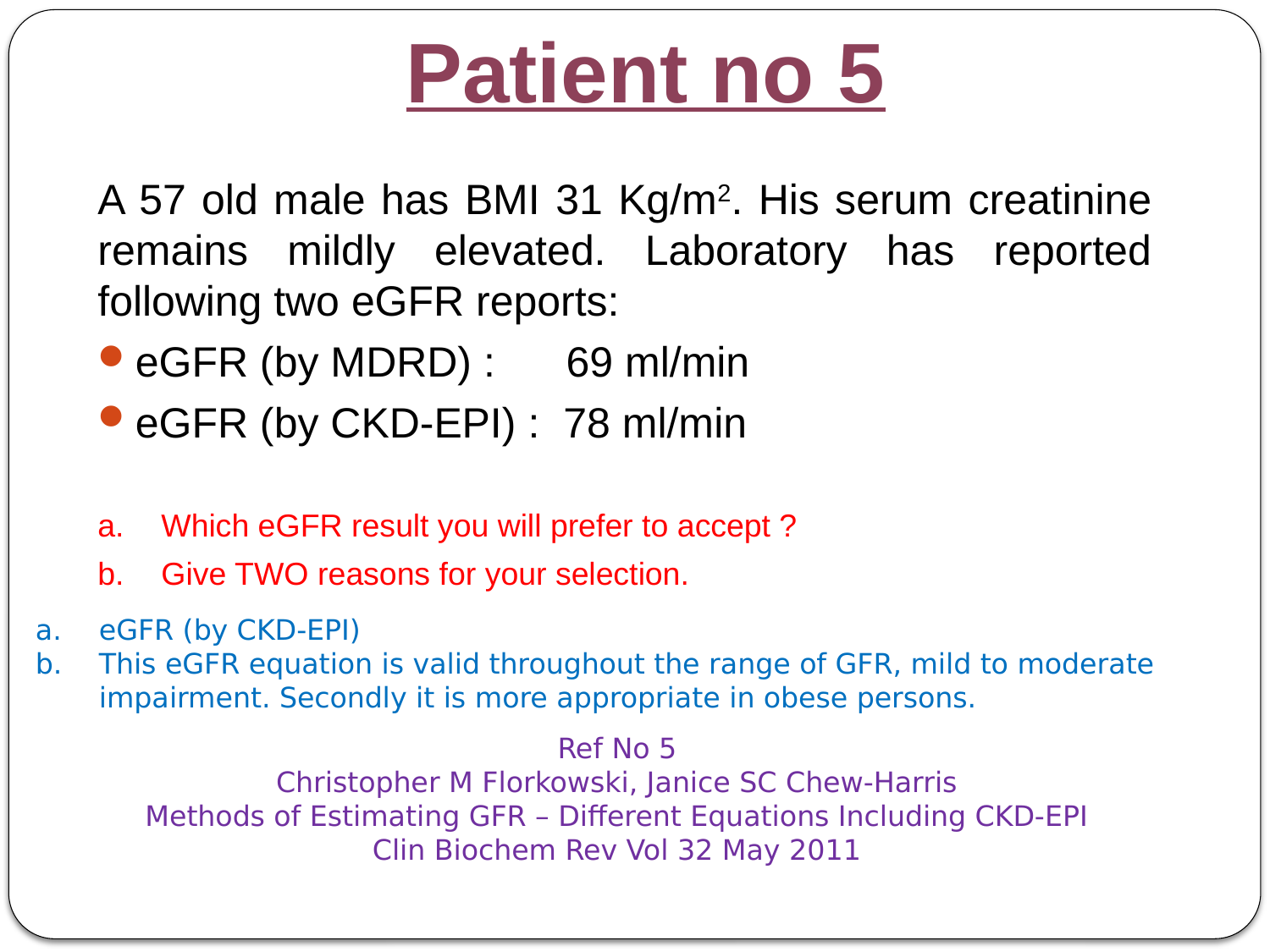

# Patient no 5
A 57 old male has BMI 31 Kg/m2. His serum creatinine remains mildly elevated. Laboratory has reported following two eGFR reports:
eGFR (by MDRD) :      69 ml/min
eGFR (by CKD-EPI) :  78 ml/min

Which eGFR result you will prefer to accept ?
Give TWO reasons for your selection.

eGFR (by CKD-EPI)
This eGFR equation is valid throughout the range of GFR, mild to moderate impairment. Secondly it is more appropriate in obese persons.
Ref No 5
Christopher M Florkowski, Janice SC Chew-Harris
Methods of Estimating GFR – Different Equations Including CKD-EPI
Clin Biochem Rev Vol 32 May 2011